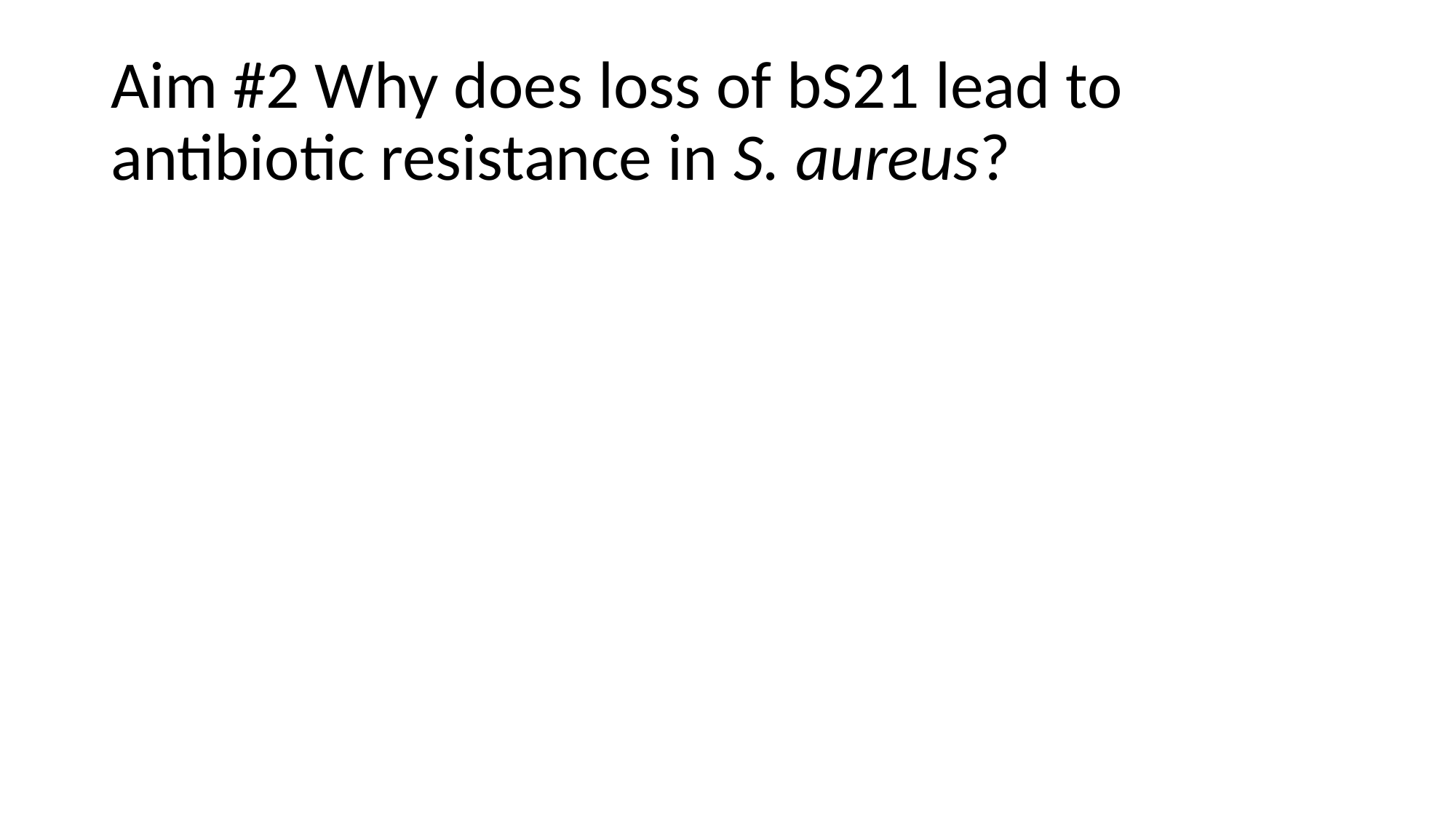

# Aim #2 Why does loss of bS21 lead to antibiotic resistance in S. aureus?